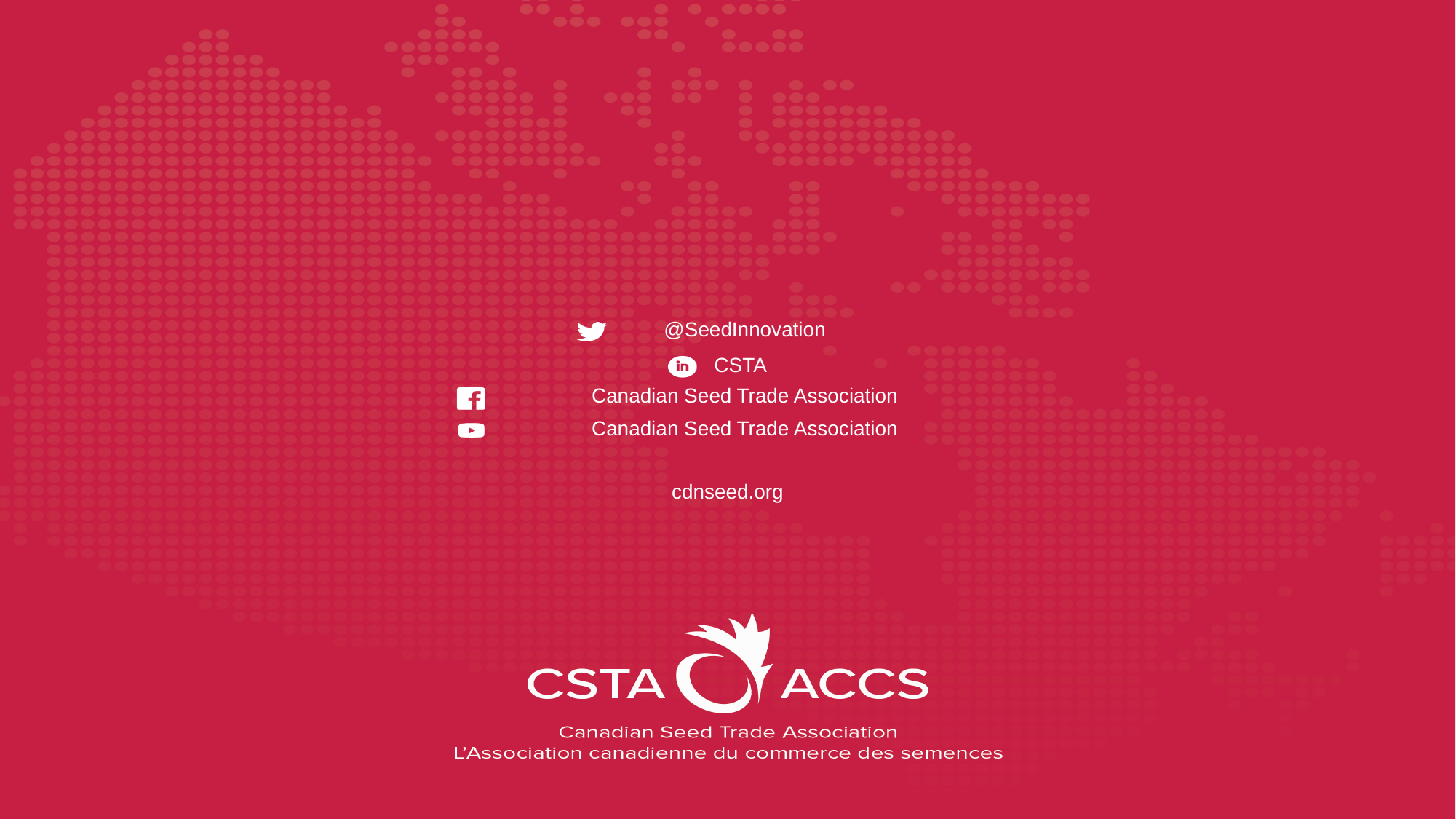

#
@SeedInnovation
CSTA
Canadian Seed Trade Association
Canadian Seed Trade Association
cdnseed.org